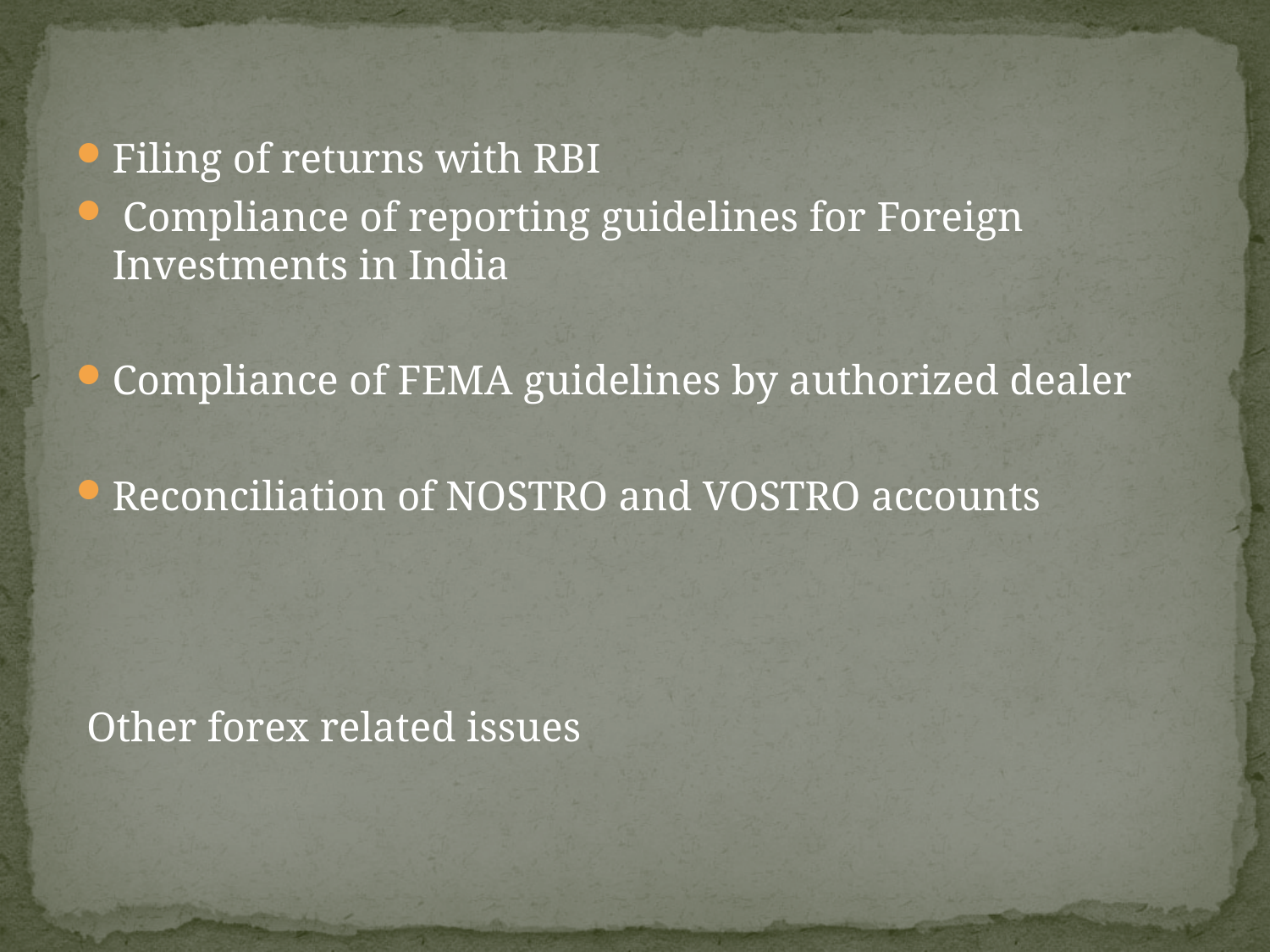

Filing of returns with RBI
 Compliance of reporting guidelines for Foreign Investments in India

Compliance of FEMA guidelines by authorized dealer

Reconciliation of NOSTRO and VOSTRO accounts

 Other forex related issues